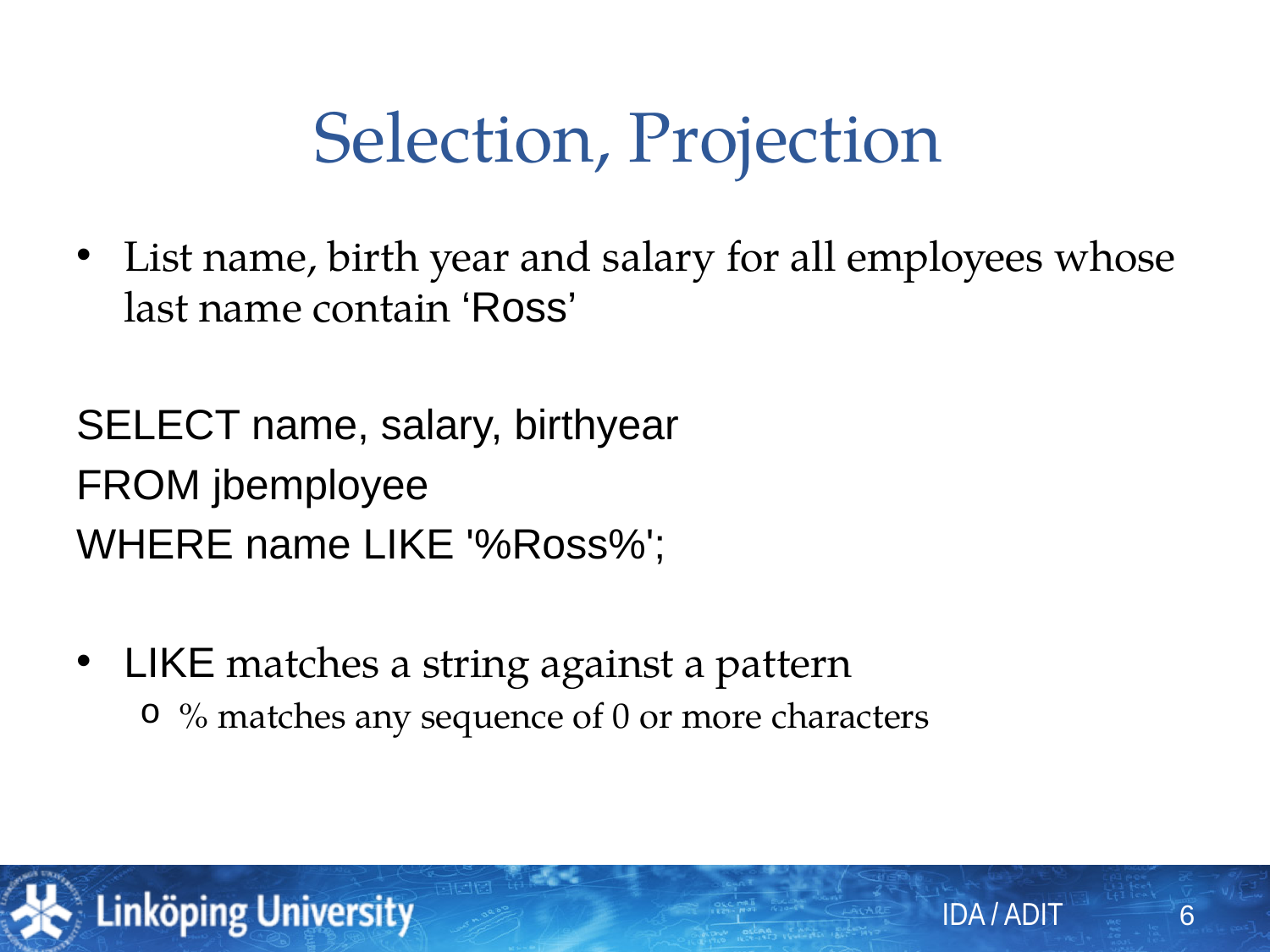

# Selection, Projection
List name, birth year and salary for all employees whose last name contain ‘Ross’

SELECT name, salary, birthyear
FROM jbemployee
WHERE name LIKE '%Ross%';

LIKE matches a string against a pattern
% matches any sequence of 0 or more characters
6